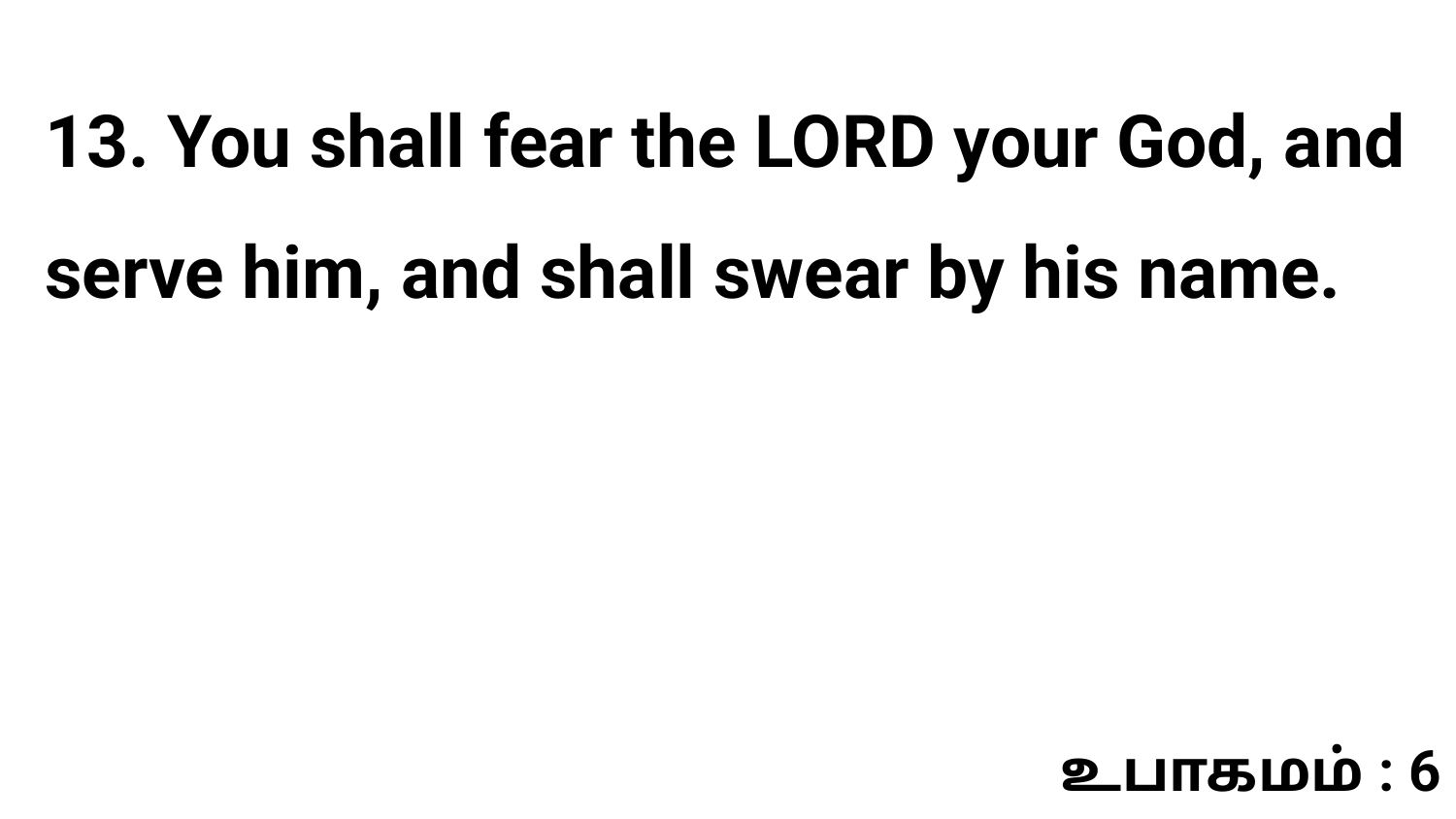

13. You shall fear the LORD your God, and serve him, and shall swear by his name.
உபாகமம் : 6